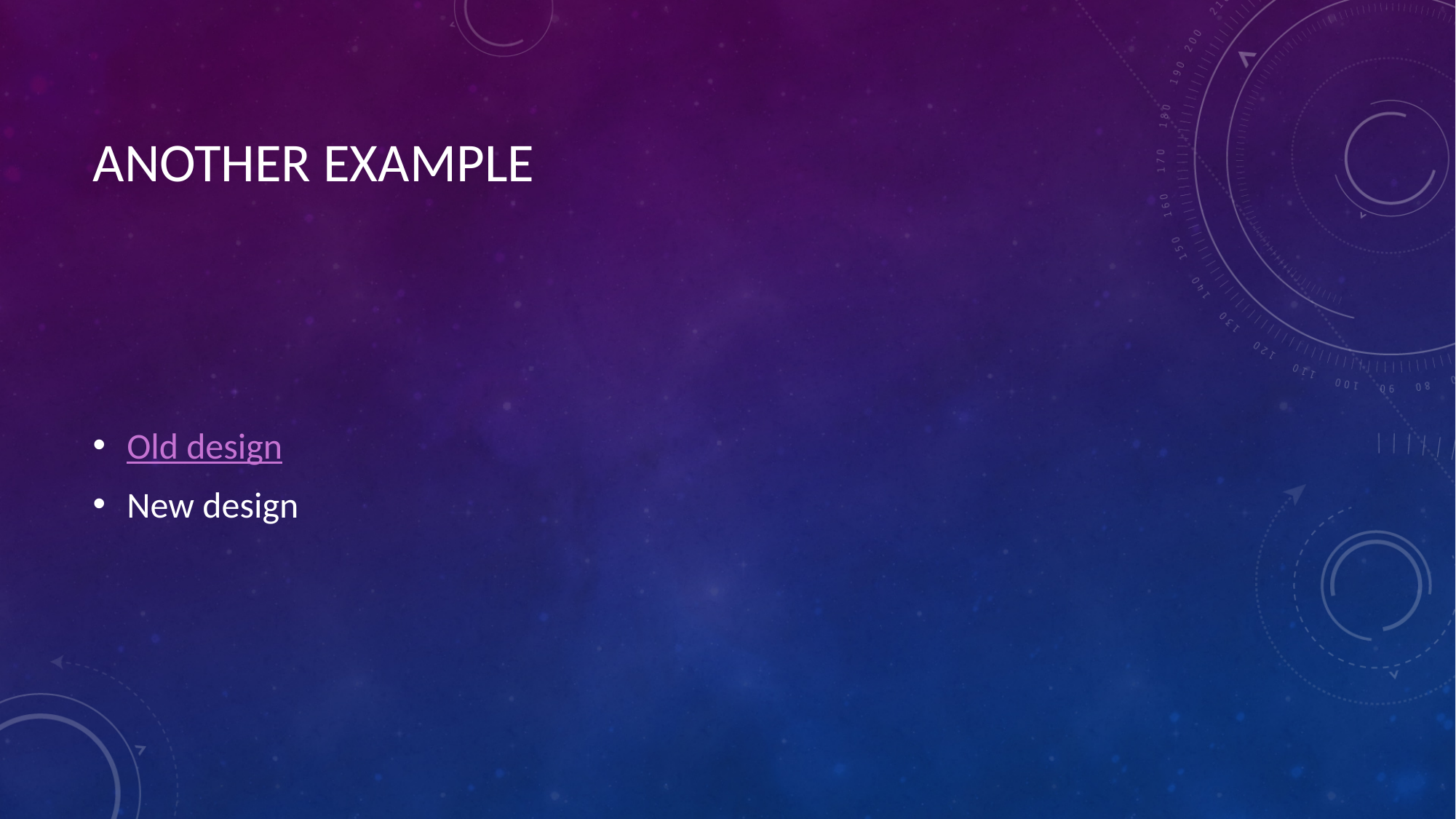

# Another Example
Old design
New design